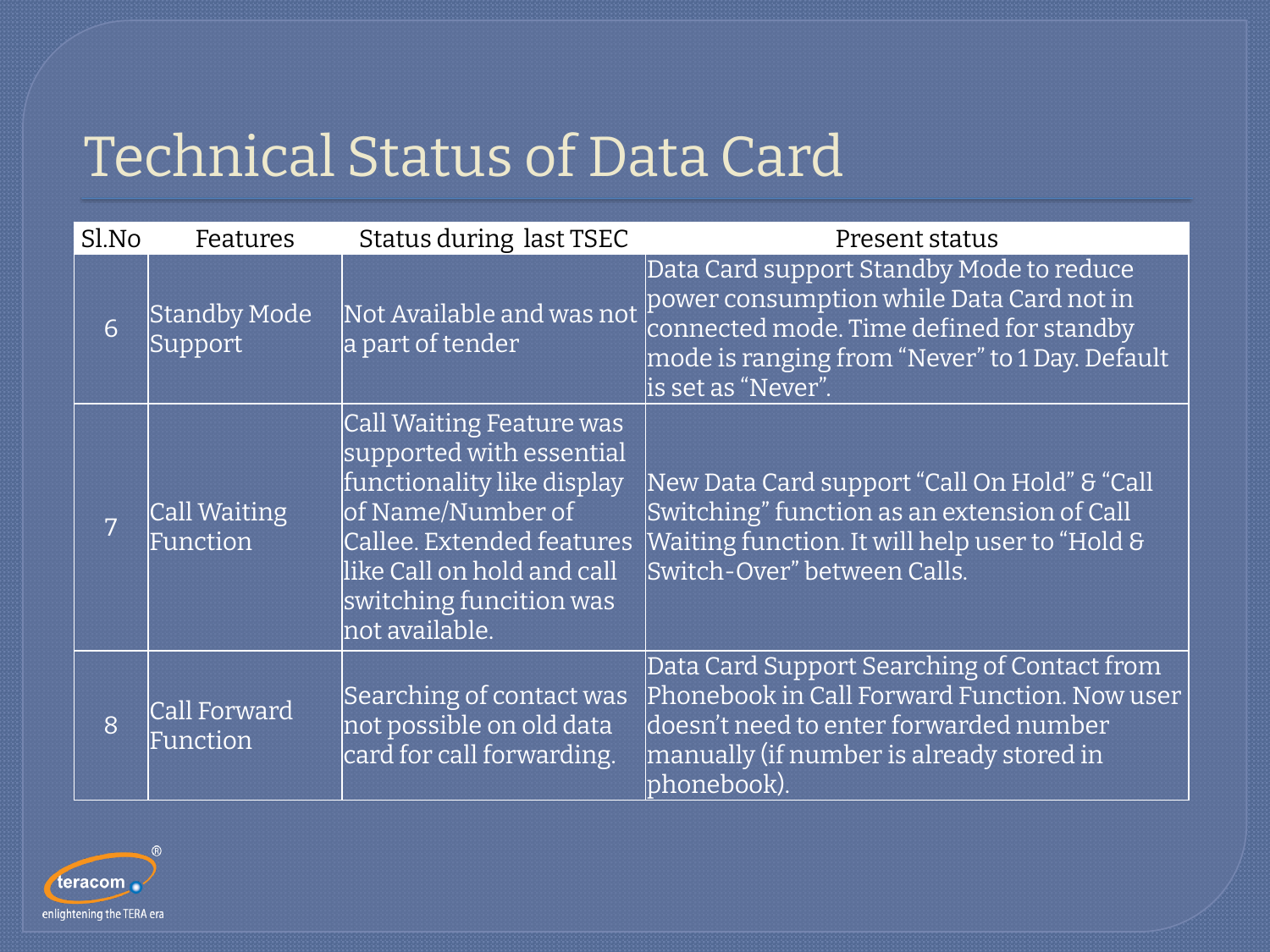

# Technical Status of Data Card
| Sl.No | Features | Status during last TSEC | Present status |
| --- | --- | --- | --- |
| 6 | Standby Mode Support | Not Available and was not a part of tender | Data Card support Standby Mode to reduce power consumption while Data Card not in connected mode. Time defined for standby mode is ranging from “Never” to 1 Day. Default is set as “Never”. |
| 7 | Call Waiting Function | Call Waiting Feature was supported with essential functionality like display of Name/Number of Callee. Extended features like Call on hold and call switching funcition was not available. | New Data Card support “Call On Hold” & “Call Switching” function as an extension of Call Waiting function. It will help user to “Hold & Switch-Over” between Calls. |
| 8 | Call Forward Function | Searching of contact was not possible on old data card for call forwarding. | Data Card Support Searching of Contact from Phonebook in Call Forward Function. Now user doesn’t need to enter forwarded number manually (if number is already stored in phonebook). |